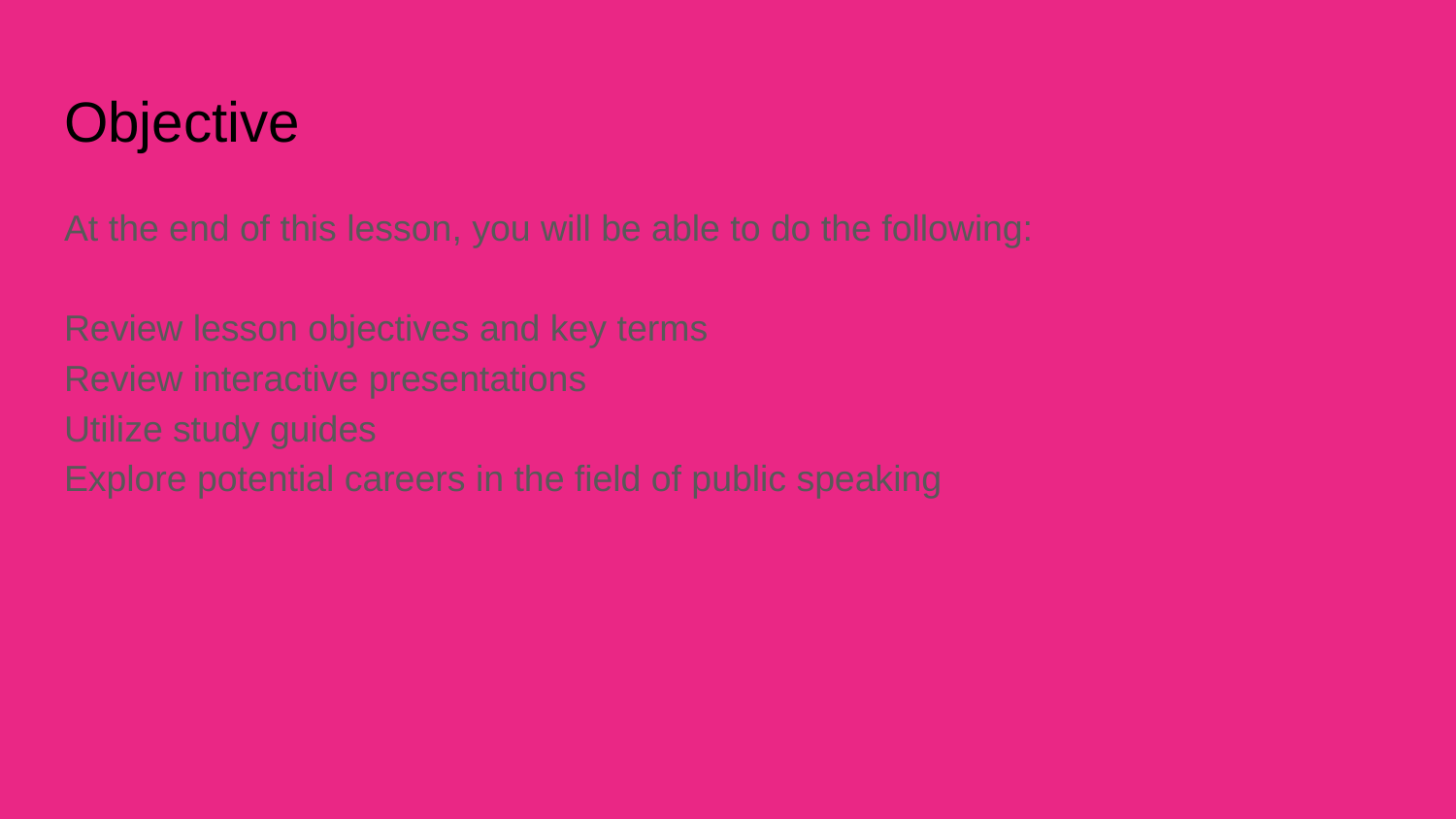

# Objective
At the end of this lesson, you will be able to do the following:
Review lesson objectives and key terms
Review interactive presentations
Utilize study guides
Explore potential careers in the field of public speaking